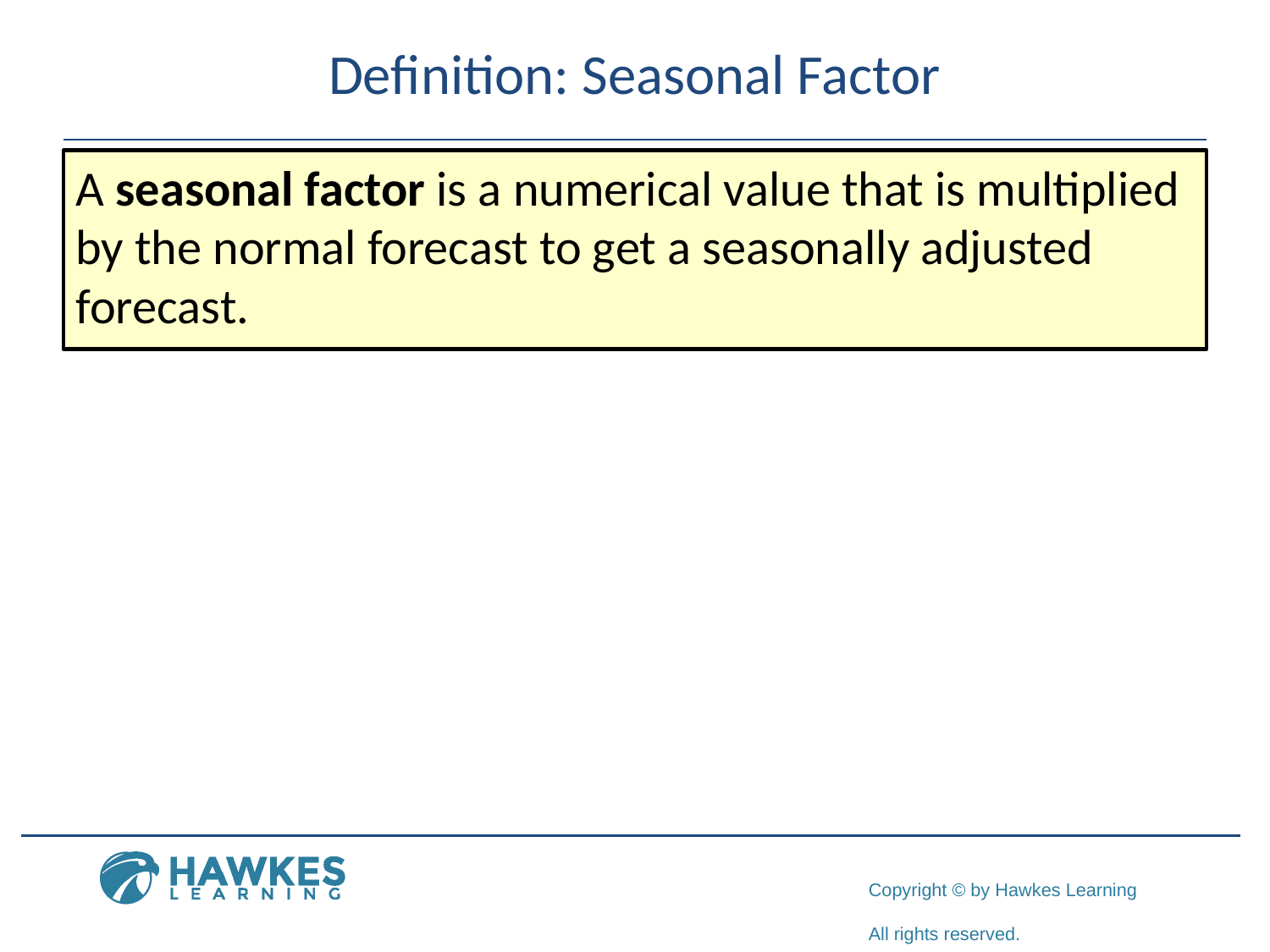

# Definition: Seasonal Factor
A seasonal factor is a numerical value that is multiplied by the normal forecast to get a seasonally adjusted forecast.